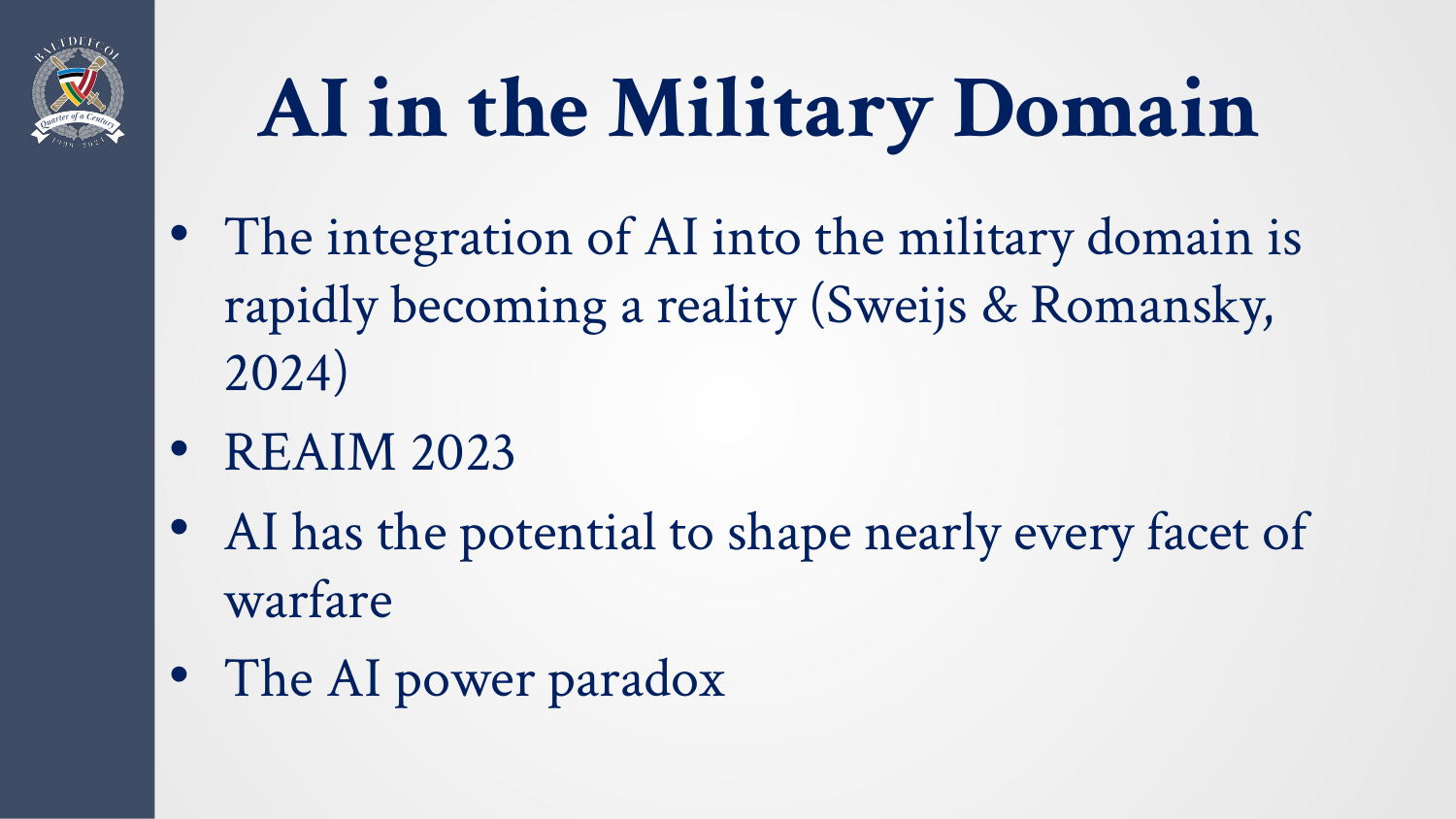

# AI in the Military Domain
The integration of AI into the military domain is rapidly becoming a reality (Sweijs & Romansky, 2024)
REAIM 2023
AI has the potential to shape nearly every facet of warfare
The AI power paradox